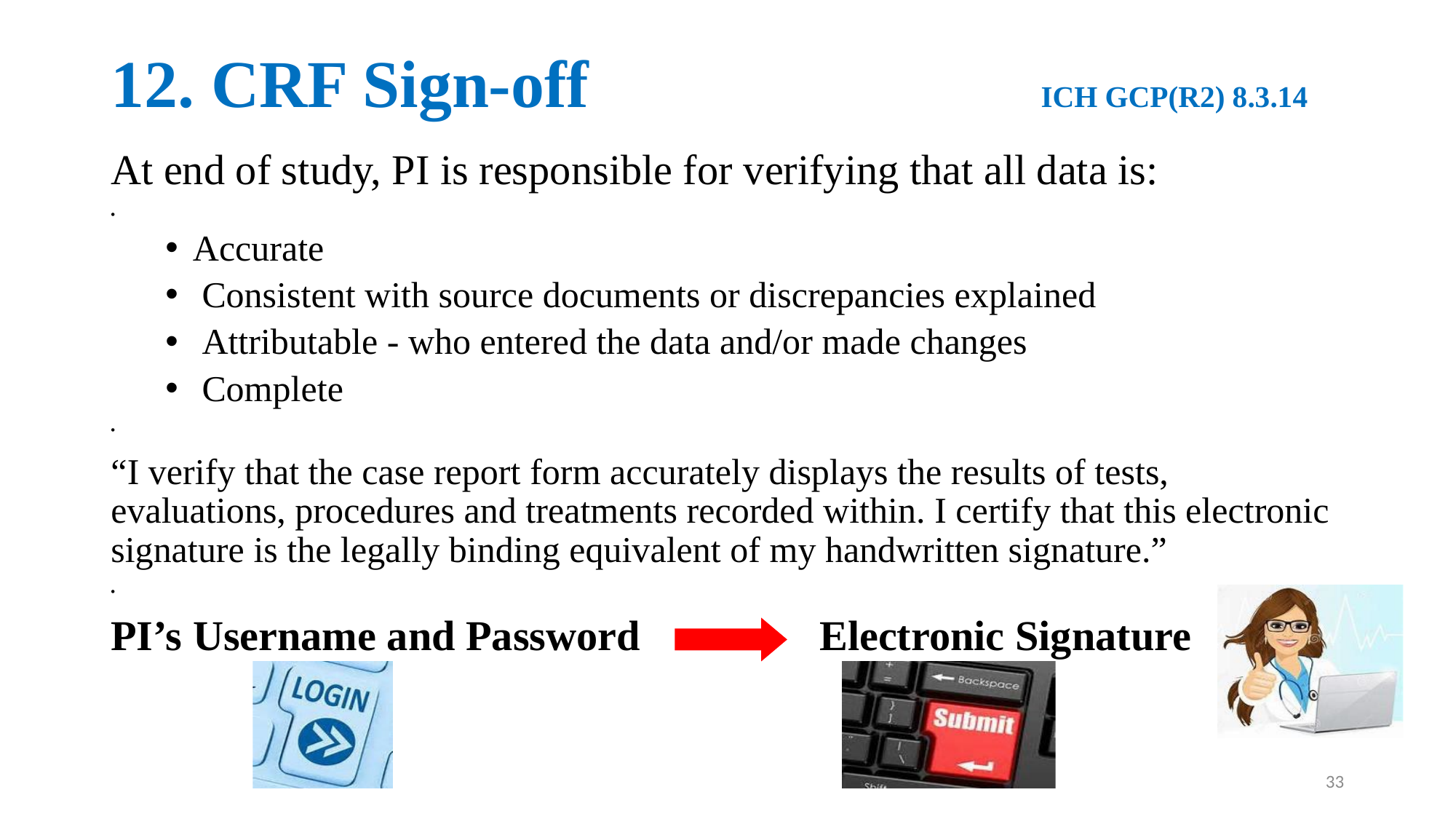

# 12. CRF Sign-off                           ICH GCP(R2) 8.3.14
At end of study, PI is responsible for verifying that all data is:

Accurate
 Consistent with source documents or discrepancies explained
 Attributable - who entered the data and/or made changes
 Complete

“I verify that the case report form accurately displays the results of tests, evaluations, procedures and treatments recorded within. I certify that this electronic signature is the legally binding equivalent of my handwritten signature.”

PI’s Username and Password                 Electronic Signature

33